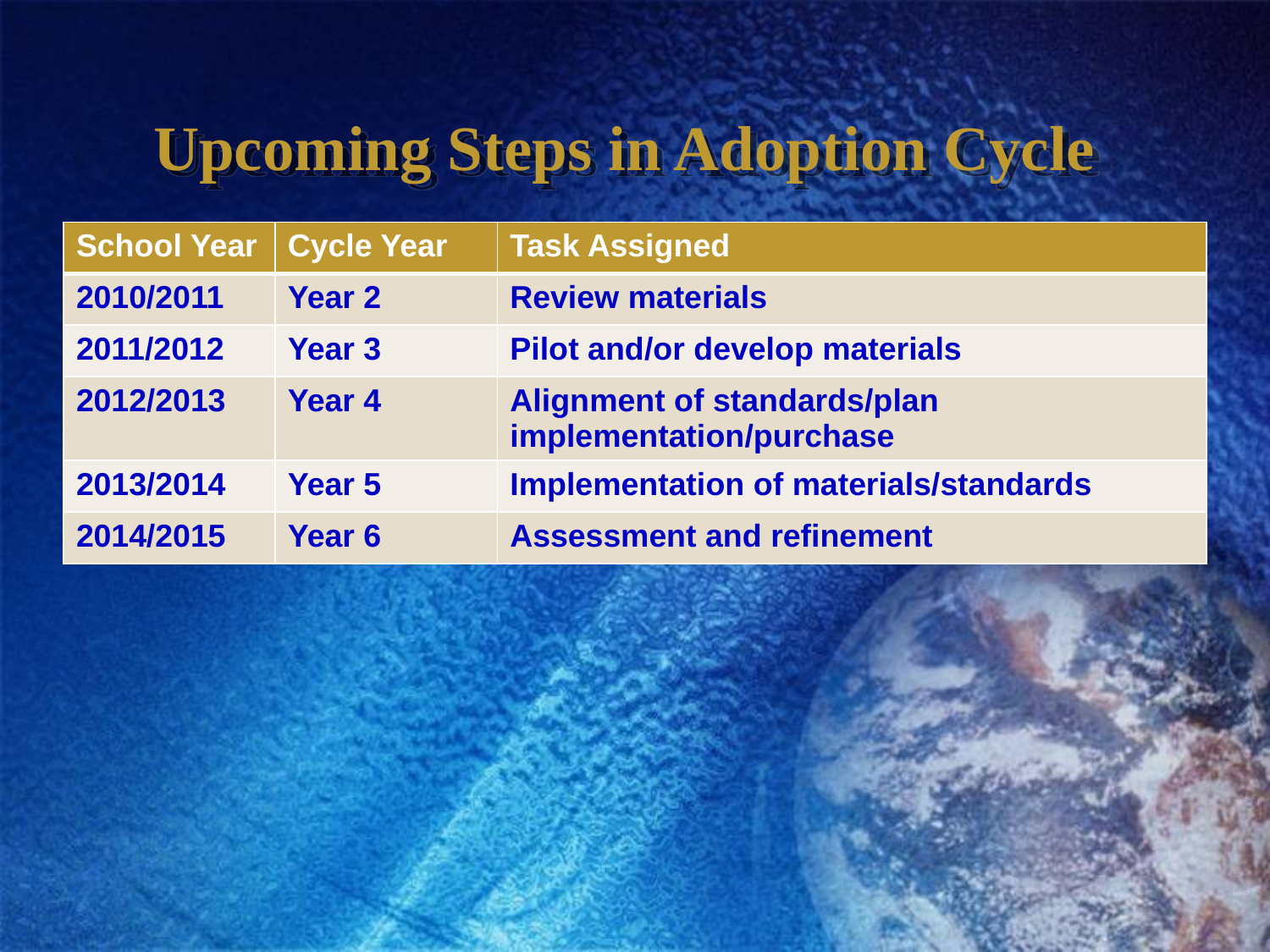

# Upcoming Steps in Adoption Cycle
| School Year | Cycle Year | Task Assigned |
| --- | --- | --- |
| 2010/2011 | Year 2 | Review materials |
| 2011/2012 | Year 3 | Pilot and/or develop materials |
| 2012/2013 | Year 4 | Alignment of standards/plan implementation/purchase |
| 2013/2014 | Year 5 | Implementation of materials/standards |
| 2014/2015 | Year 6 | Assessment and refinement |